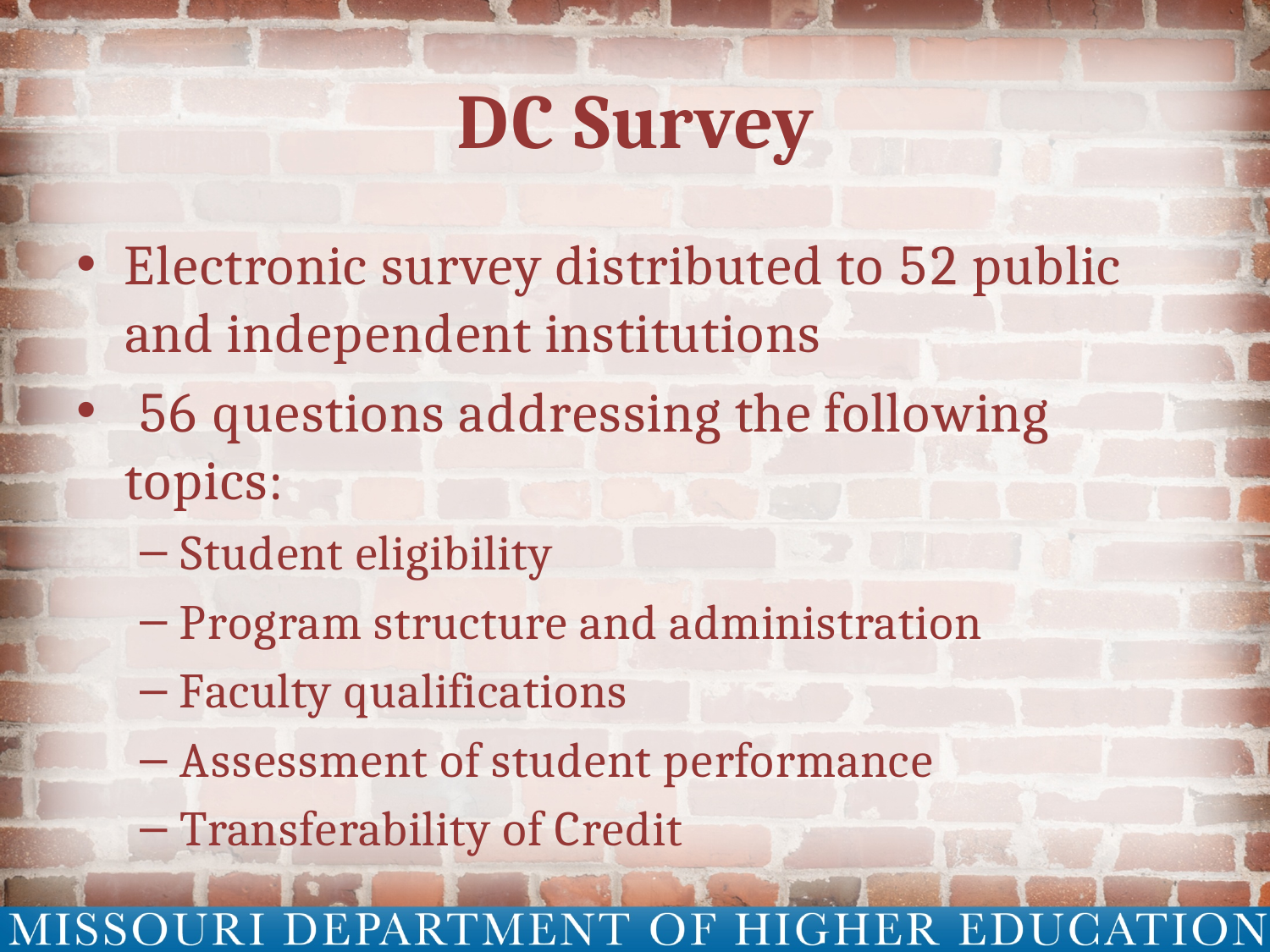

# DC Survey
Electronic survey distributed to 52 public and independent institutions
 56 questions addressing the following topics:
Student eligibility
Program structure and administration
Faculty qualifications
Assessment of student performance
Transferability of Credit